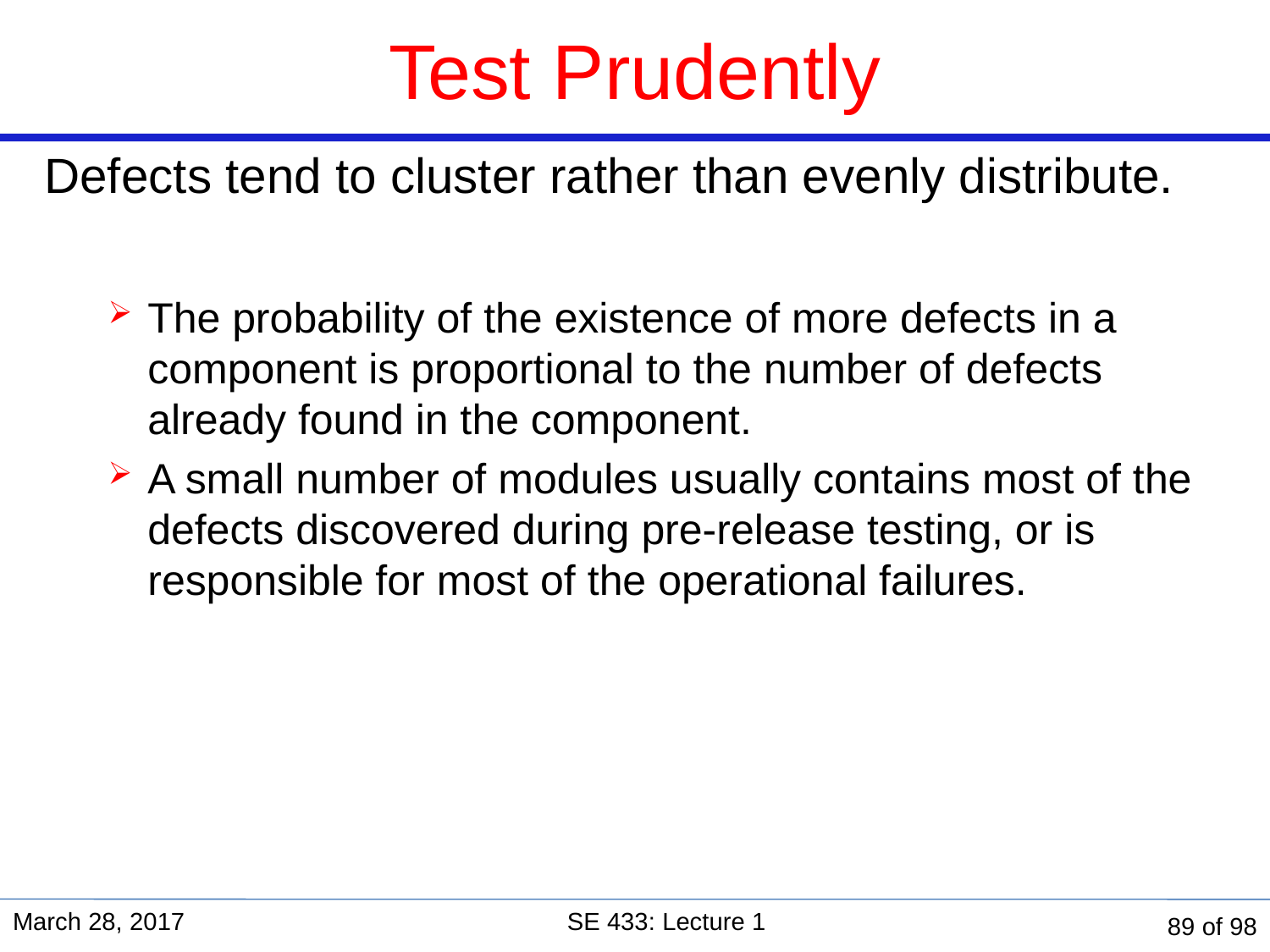

# Test Prudently
Defects tend to cluster rather than evenly distribute.

The probability of the existence of more defects in a component is proportional to the number of defects already found in the component.
A small number of modules usually contains most of the defects discovered during pre-release testing, or is responsible for most of the operational failures.

March 28, 2017
SE 433: Lecture 1
89 of 98